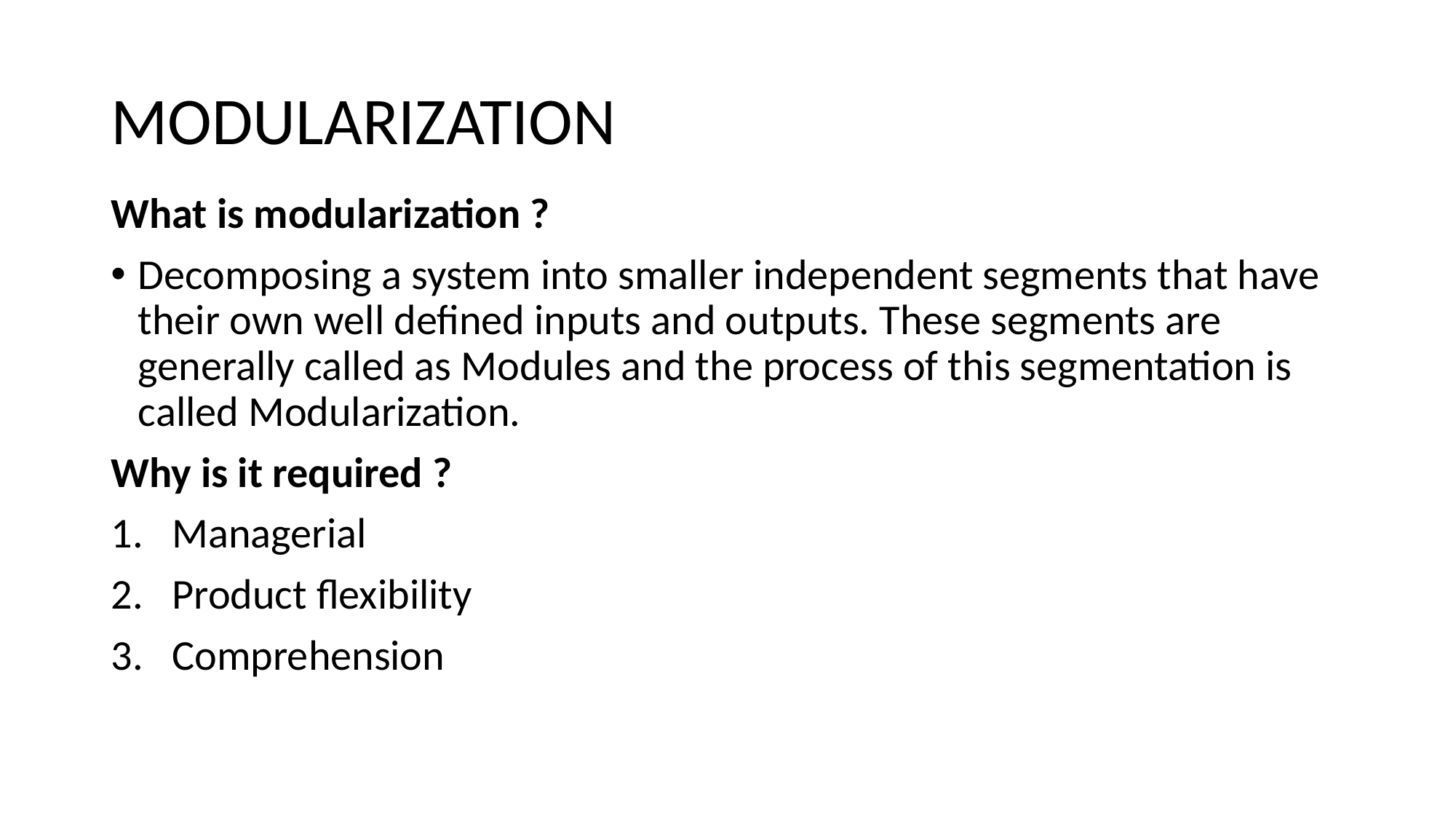

# MODULARIZATION
What is modularization ?
Decomposing a system into smaller independent segments that have their own well defined inputs and outputs. These segments are generally called as Modules and the process of this segmentation is called Modularization.
Why is it required ?
Managerial
Product flexibility
Comprehension